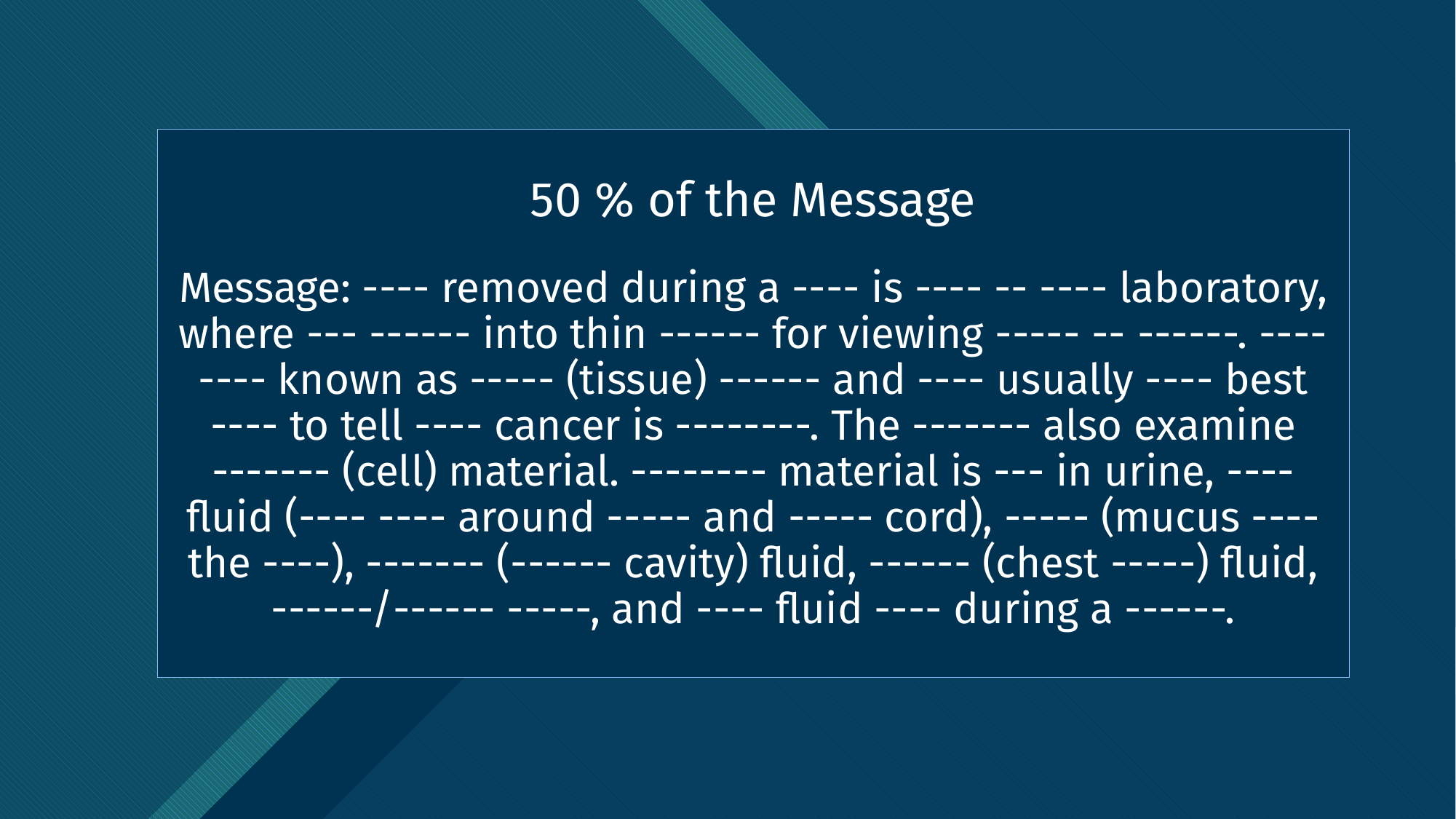

# Message: ---- removed during a ---- is ---- -- ---- laboratory, where --- ------ into thin ------ for viewing ----- -- ------. ---- ---- known as ----- (tissue) ------ and ---- usually ---- best ---- to tell ---- cancer is --------. The ------- also examine ------- (cell) material. -------- material is --- in urine, ---- fluid (---- ---- around ----- and ----- cord), ----- (mucus ---- the ----), ------- (------ cavity) fluid, ------ (chest -----) fluid, ------/------ -----, and ---- fluid ---- during a ------.
50 % of the Message